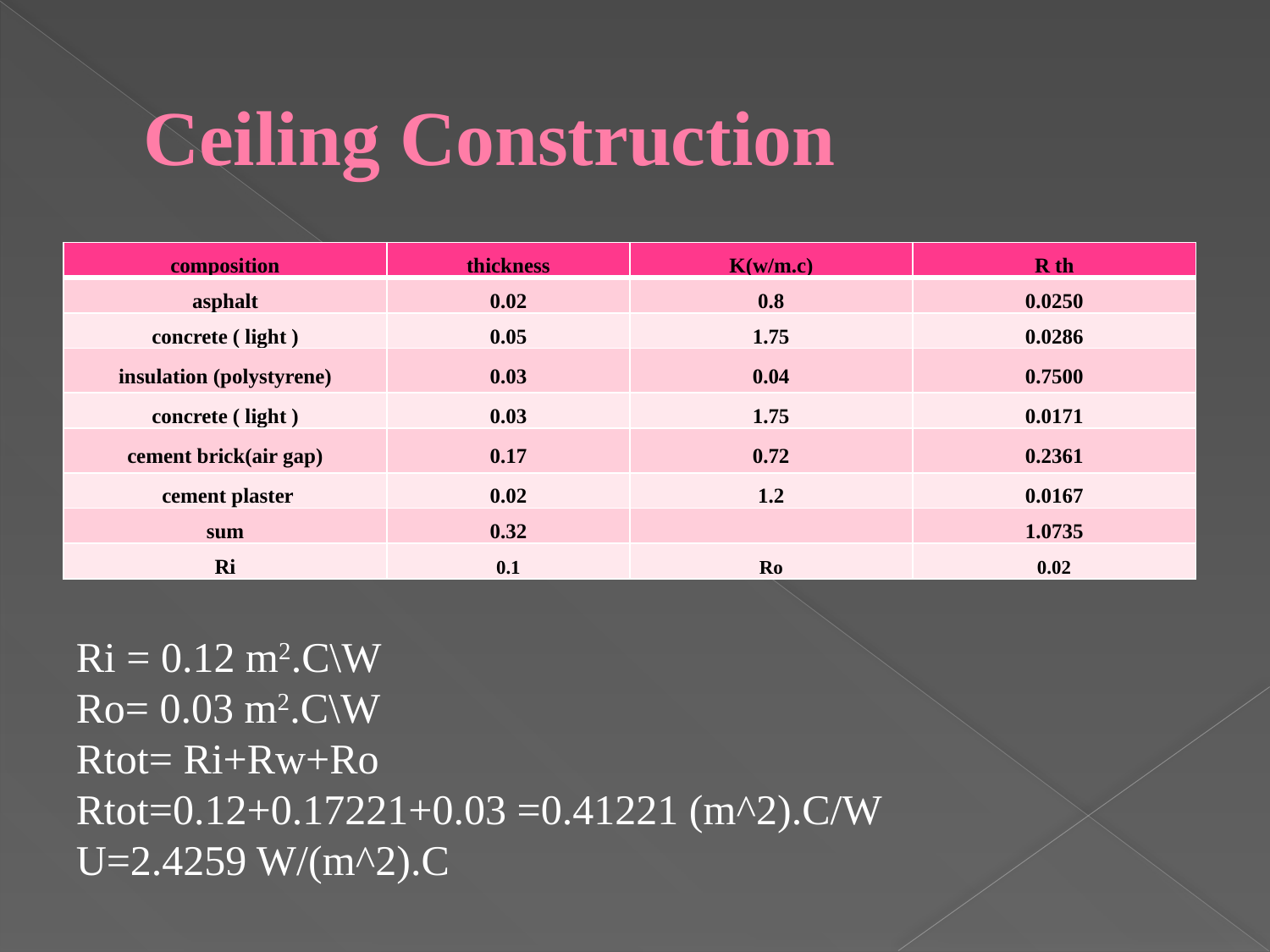

# Ceiling Construction
| composition | thickness | K(w/m.c) | R th |
| --- | --- | --- | --- |
| asphalt | 0.02 | 0.8 | 0.0250 |
| concrete ( light ) | 0.05 | 1.75 | 0.0286 |
| insulation (polystyrene) | 0.03 | 0.04 | 0.7500 |
| concrete ( light ) | 0.03 | 1.75 | 0.0171 |
| cement brick(air gap) | 0.17 | 0.72 | 0.2361 |
| cement plaster | 0.02 | 1.2 | 0.0167 |
| sum | 0.32 |  | 1.0735 |
| Ri | 0.1 | Ro | 0.02 |
Ri = 0.12 m2.C\W
Ro= 0.03 m2.C\W
Rtot= Ri+Rw+Ro
Rtot=0.12+0.17221+0.03 =0.41221 (m^2).C/W
U=2.4259 W/(m^2).C